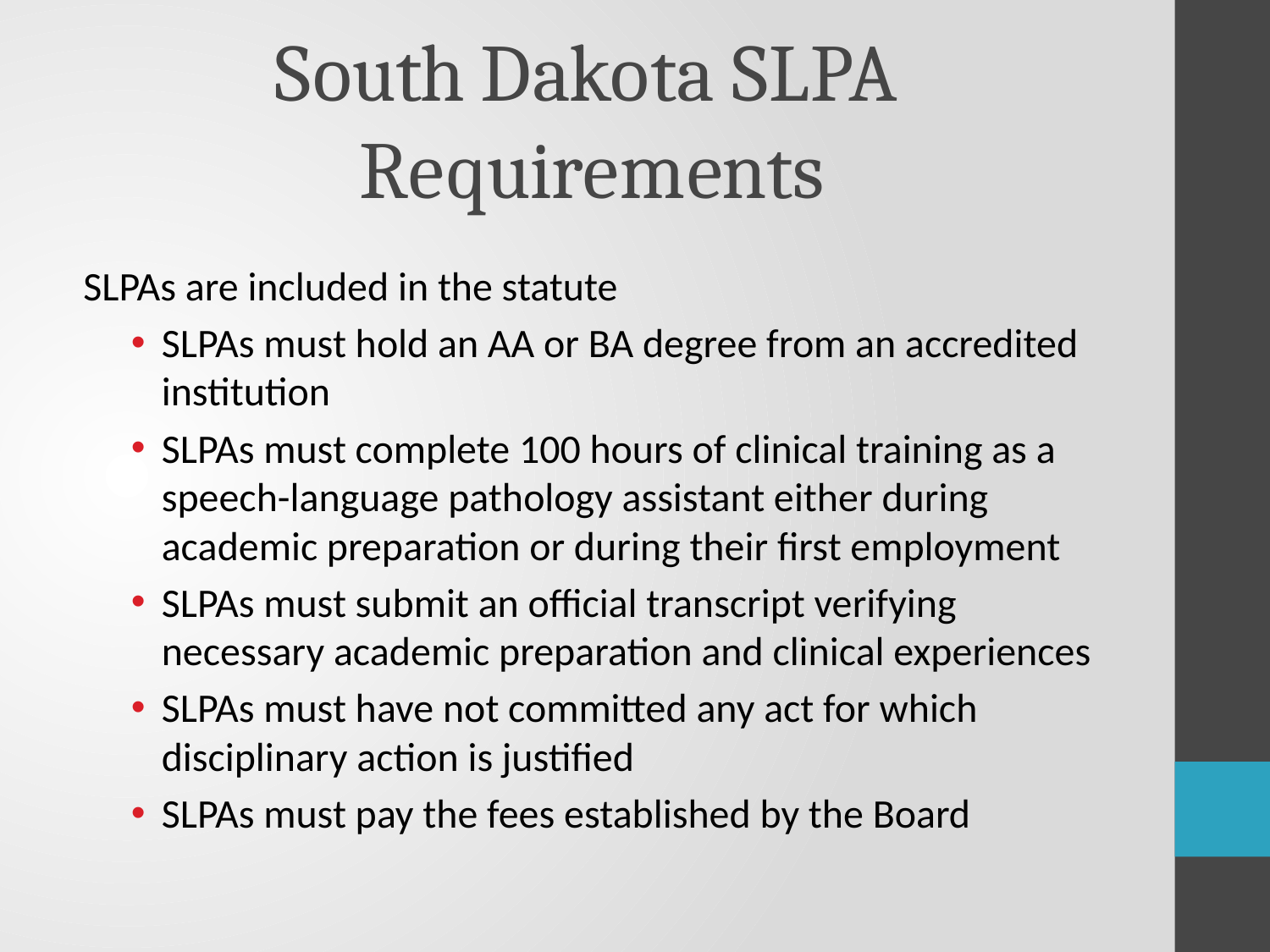

# South Dakota SLPA  Requirements
 SLPAs are included in the statute
SLPAs must hold an AA or BA degree from an accredited institution
SLPAs must complete 100 hours of clinical training as a speech-language pathology assistant either during academic preparation or during their first employment
SLPAs must submit an official transcript verifying necessary academic preparation and clinical experiences
SLPAs must have not committed any act for which disciplinary action is justified
SLPAs must pay the fees established by the Board